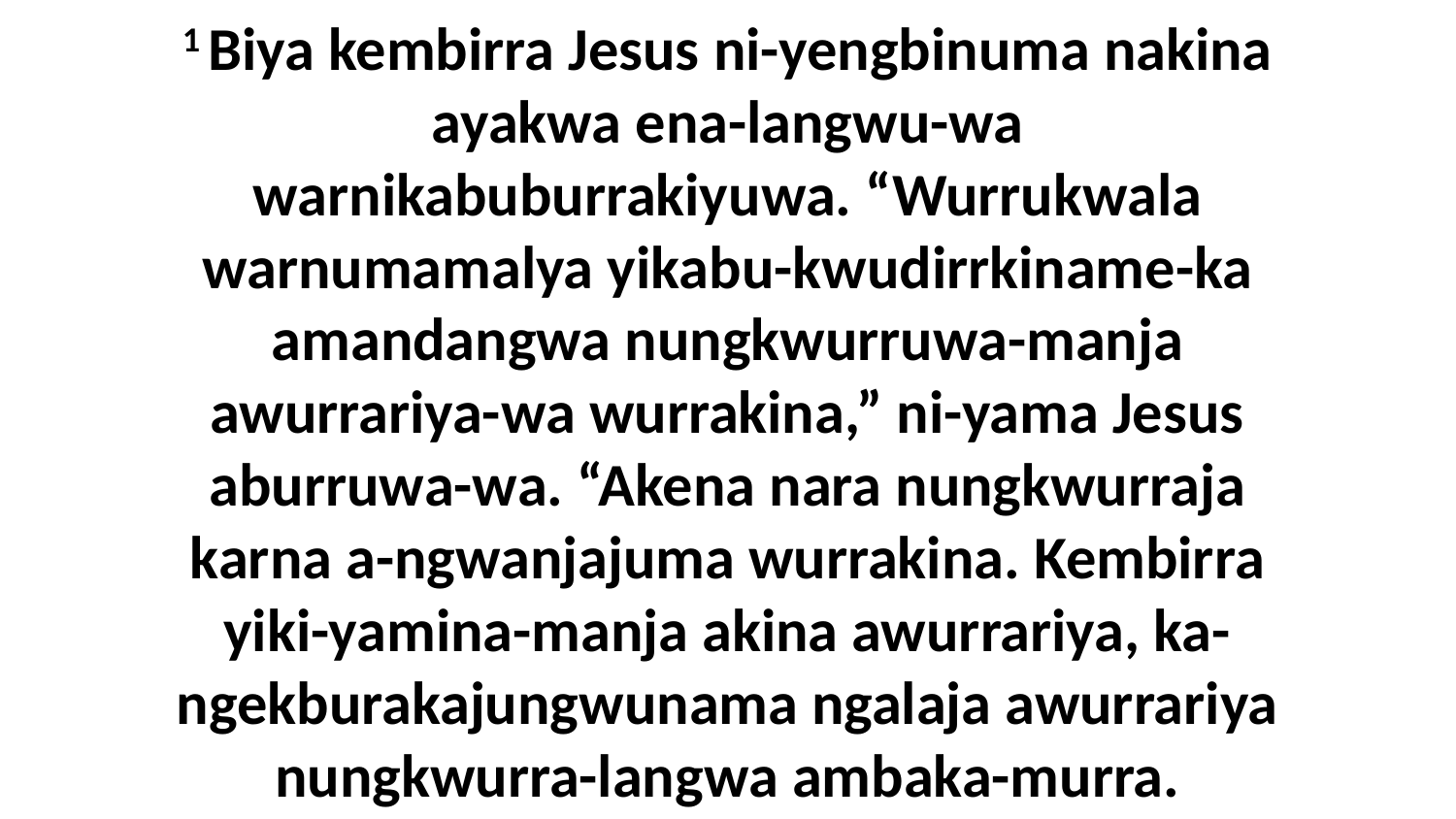

1 Biya kembirra Jesus ni-yengbinuma nakina ayakwa ena-langwu-wa warnikabuburrakiyuwa. “Wurrukwala warnumamalya yikabu-kwudirrkiname-ka amandangwa nungkwurruwa-manja awurrariya-wa wurrakina,” ni-yama Jesus aburruwa-wa. “Akena nara nungkwurraja karna a-ngwanjajuma wurrakina. Kembirra yiki-yamina-manja akina awurrariya, ka-ngekburakajungwunama ngalaja awurrariya nungkwurra-langwa ambaka-murra.